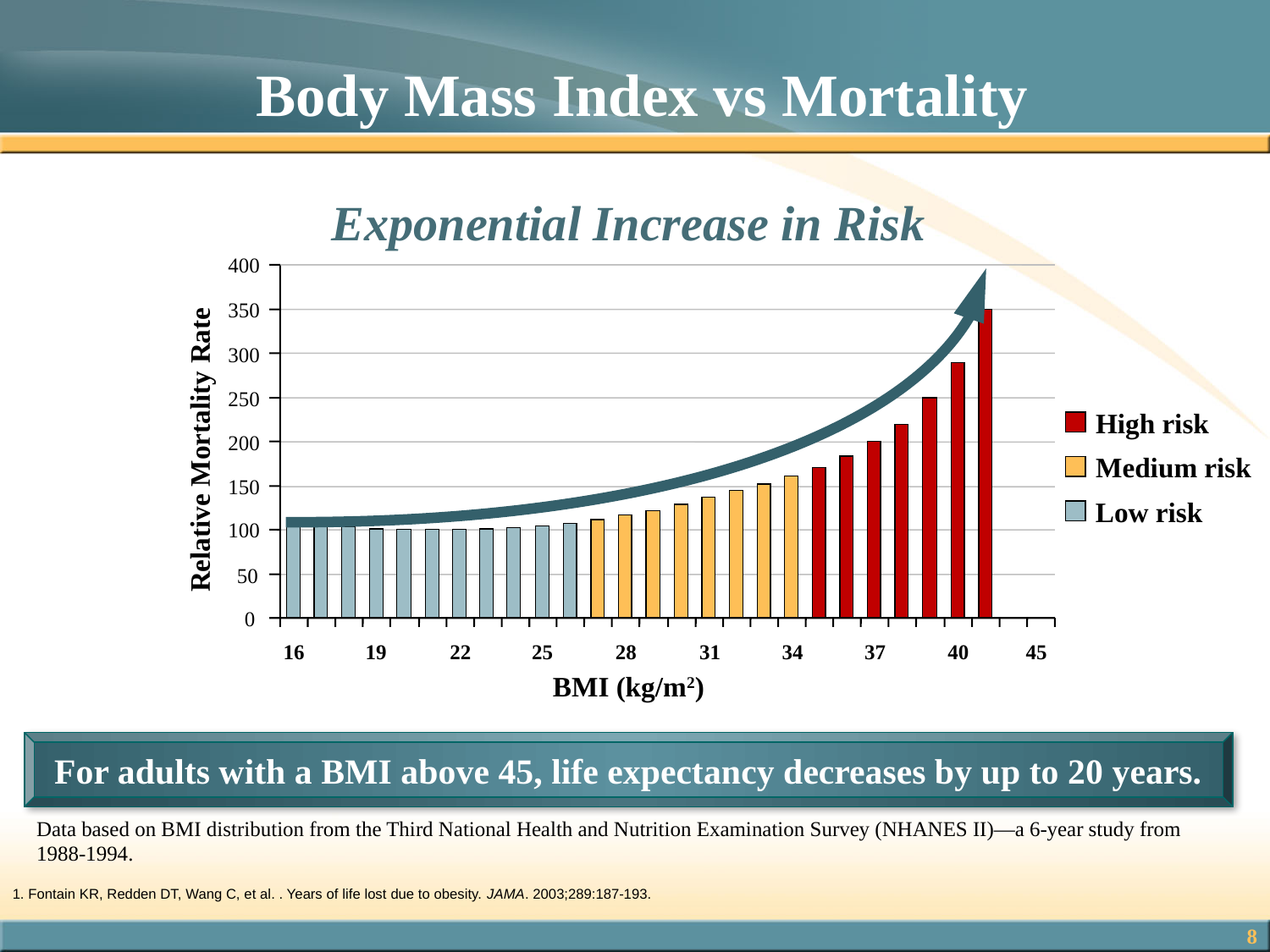

# Body Mass Index vs Mortality
Exponential Increase in Risk
400
350
300
250
200
150
100
50
0

Relative Mortality Rate

16
19
22
25
28
31
34
37
40
45
BMI (kg/m2)
High risk

Medium risk

Low risk

For adults with a BMI above 45, life expectancy decreases by up to 20 years.
Data based on BMI distribution from the Third National Health and Nutrition Examination Survey (NHANES II)—a 6-year study from 1988-1994.
1. Fontain KR, Redden DT, Wang C, et al. . Years of life lost due to obesity. JAMA. 2003;289:187-193.